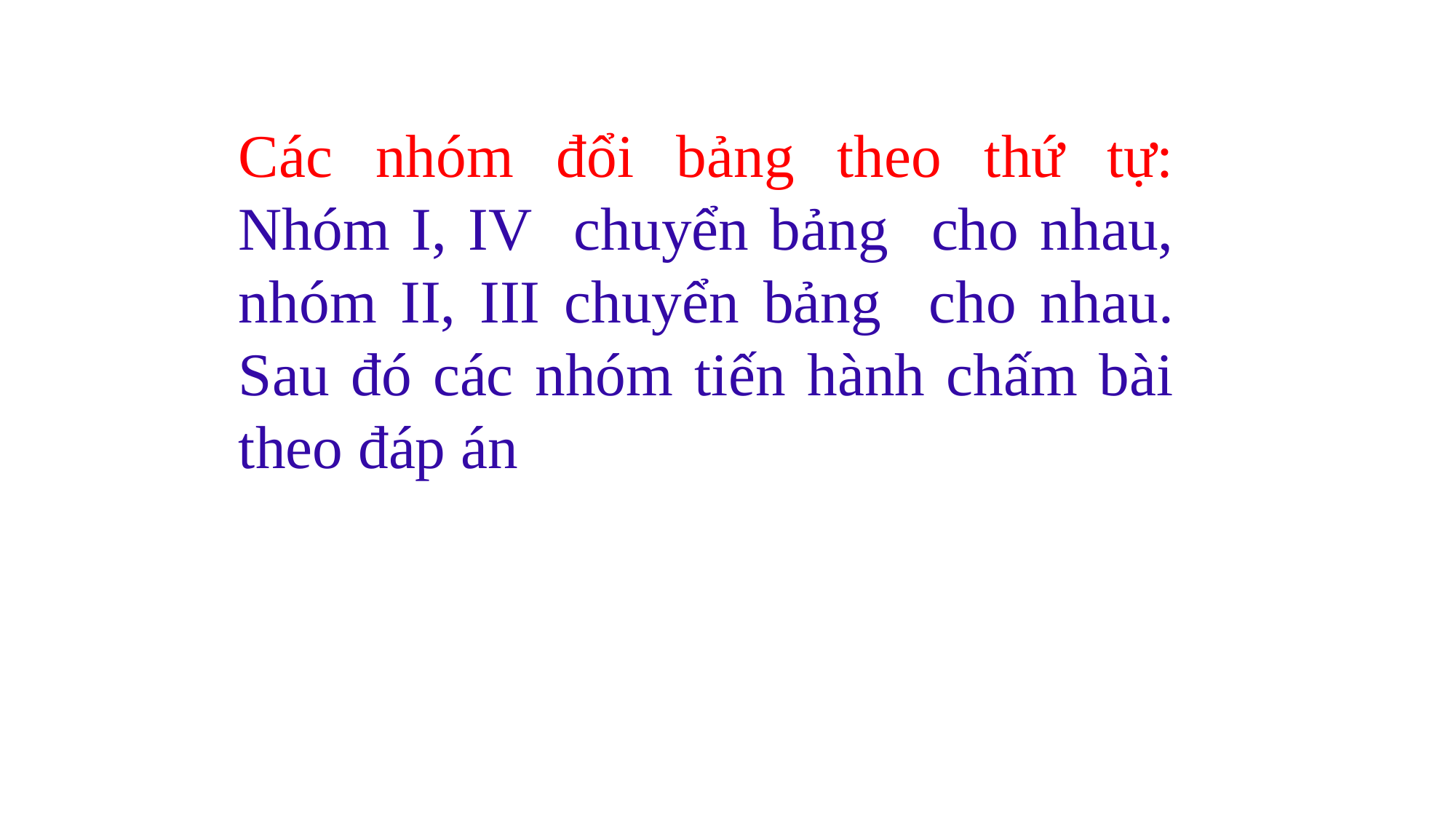

Các nhóm đổi bảng theo thứ tự: Nhóm I, IV  chuyển bảng  cho nhau, nhóm II, III chuyển bảng  cho nhau. Sau đó các nhóm tiến hành chấm bài theo đáp án